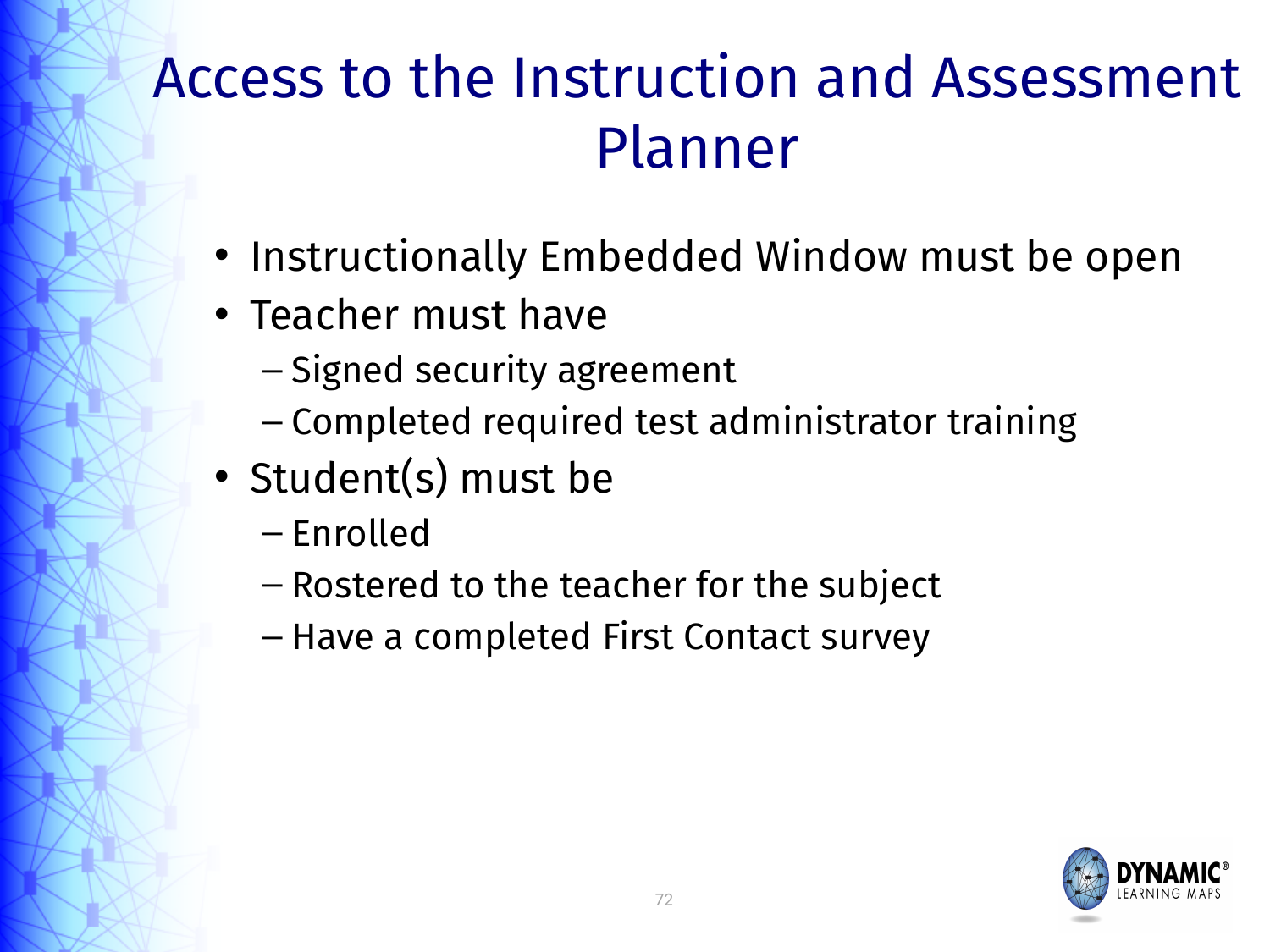

# Access to the Instruction and Assessment Planner
Instructionally Embedded Window must be open
Teacher must have
Signed security agreement
Completed required test administrator training
Student(s) must be
Enrolled
Rostered to the teacher for the subject
Have a completed First Contact survey